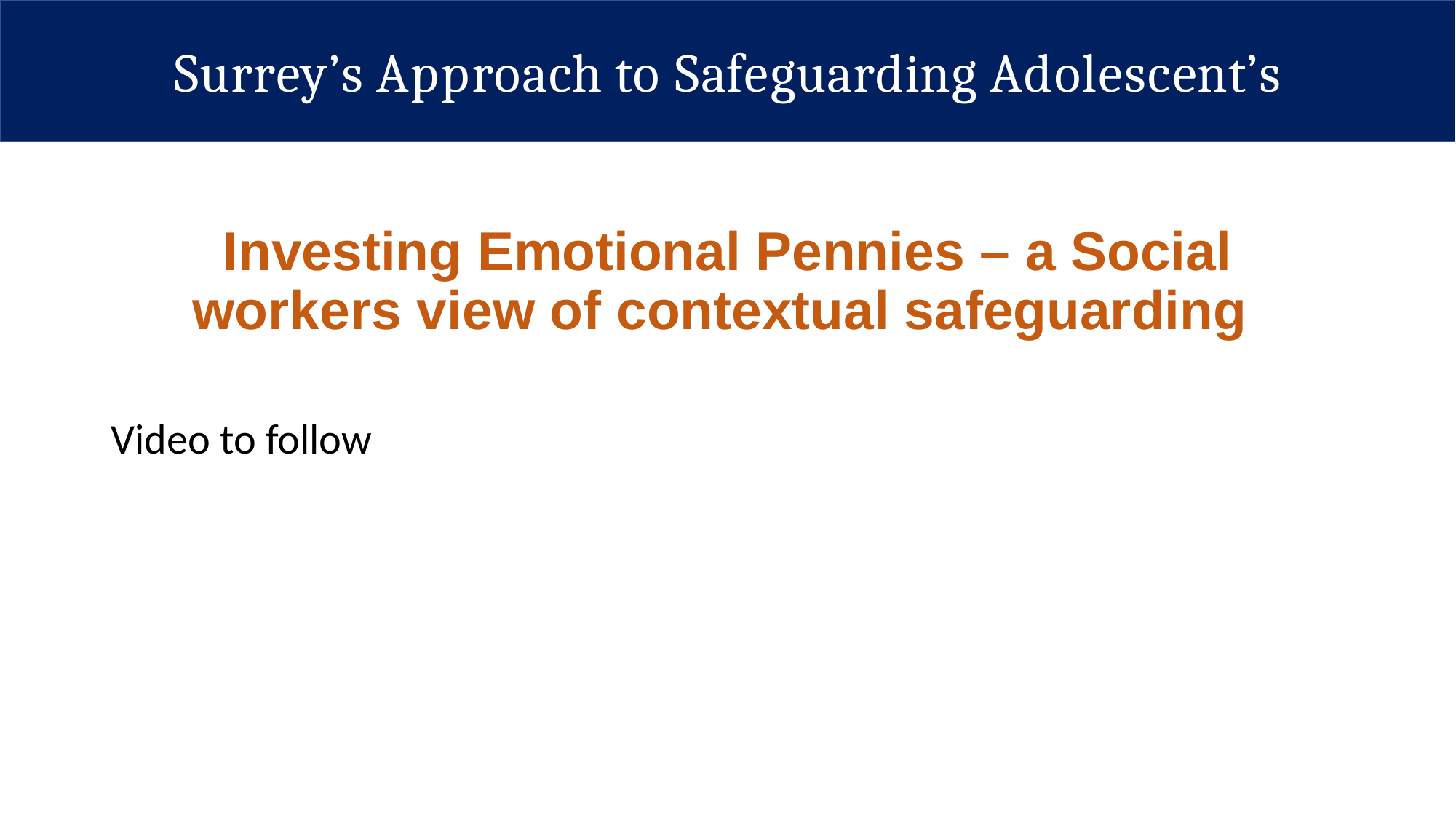

Surrey’s Approach to Safeguarding Adolescent’s
#

Investing Emotional Pennies – a Social workers view of contextual safeguarding

Video to follow